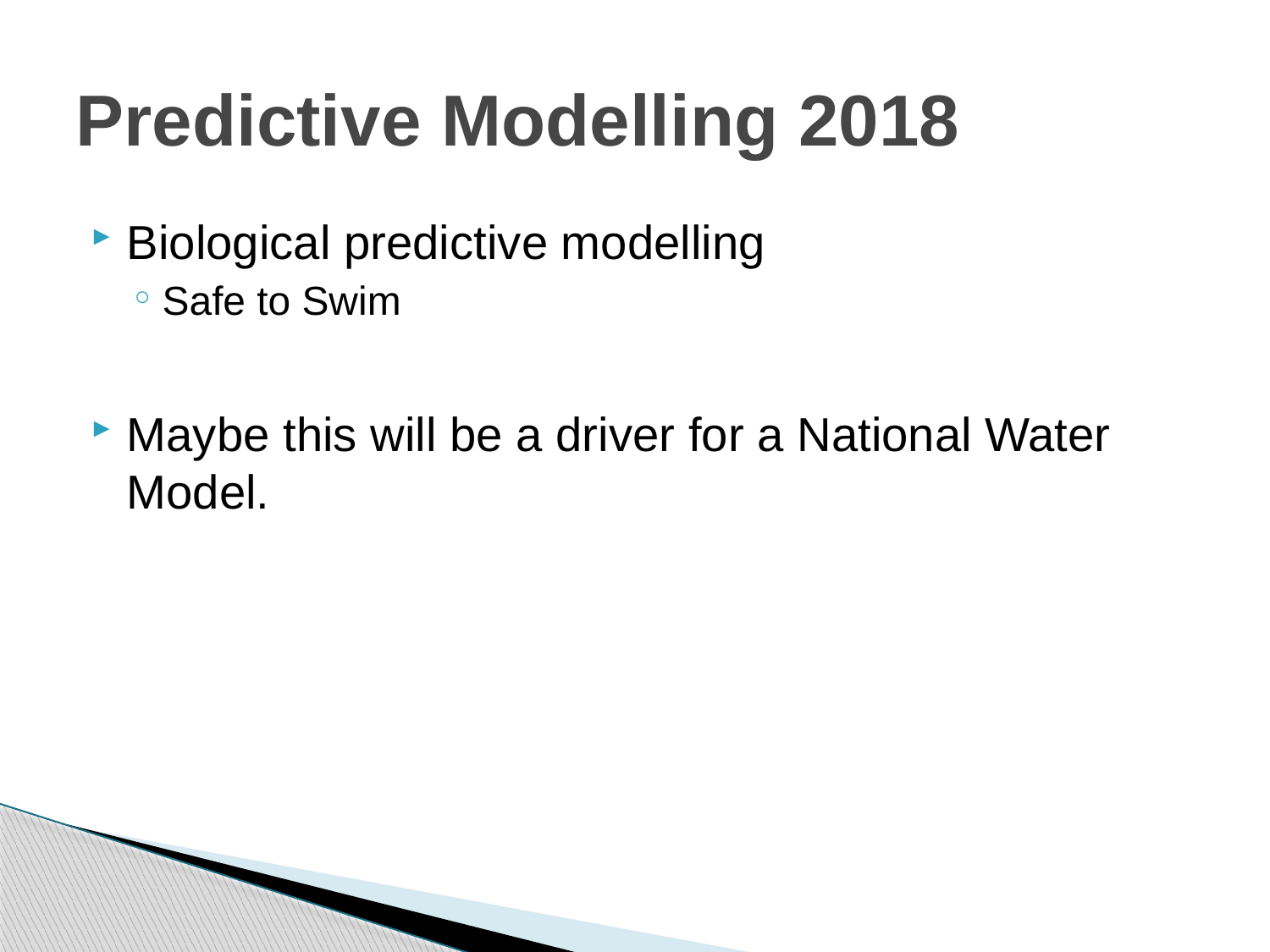

# Predictive Modelling 2018
Biological predictive modelling
Safe to Swim

Maybe this will be a driver for a National Water Model.